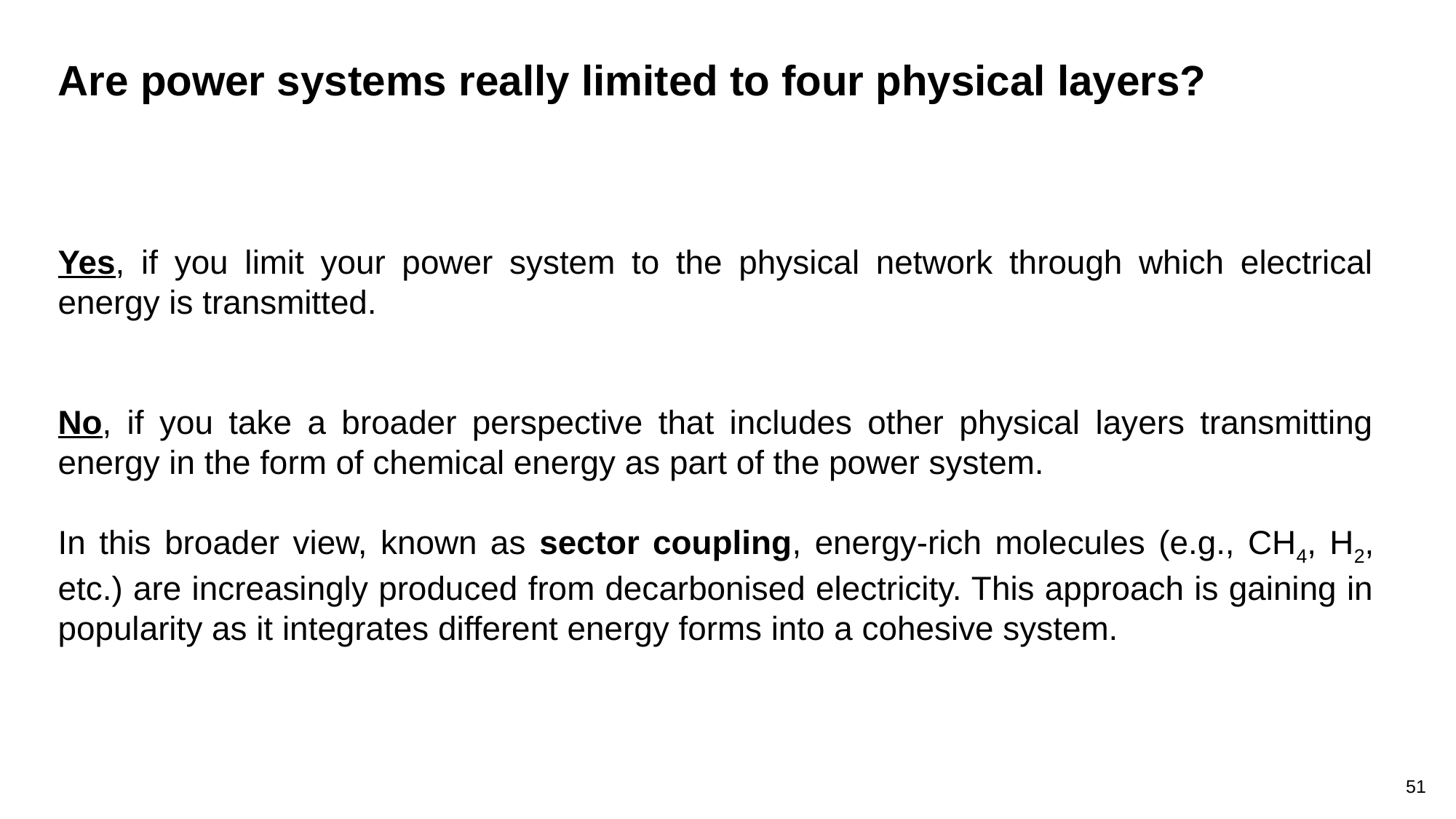

Are power systems really limited to four physical layers?
Yes, if you limit your power system to the physical network through which electrical energy is transmitted.

No, if you take a broader perspective that includes other physical layers transmitting energy in the form of chemical energy as part of the power system.

In this broader view, known as sector coupling, energy-rich molecules (e.g., CH4, H2, etc.) are increasingly produced from decarbonised electricity. This approach is gaining in popularity as it integrates different energy forms into a cohesive system.
51